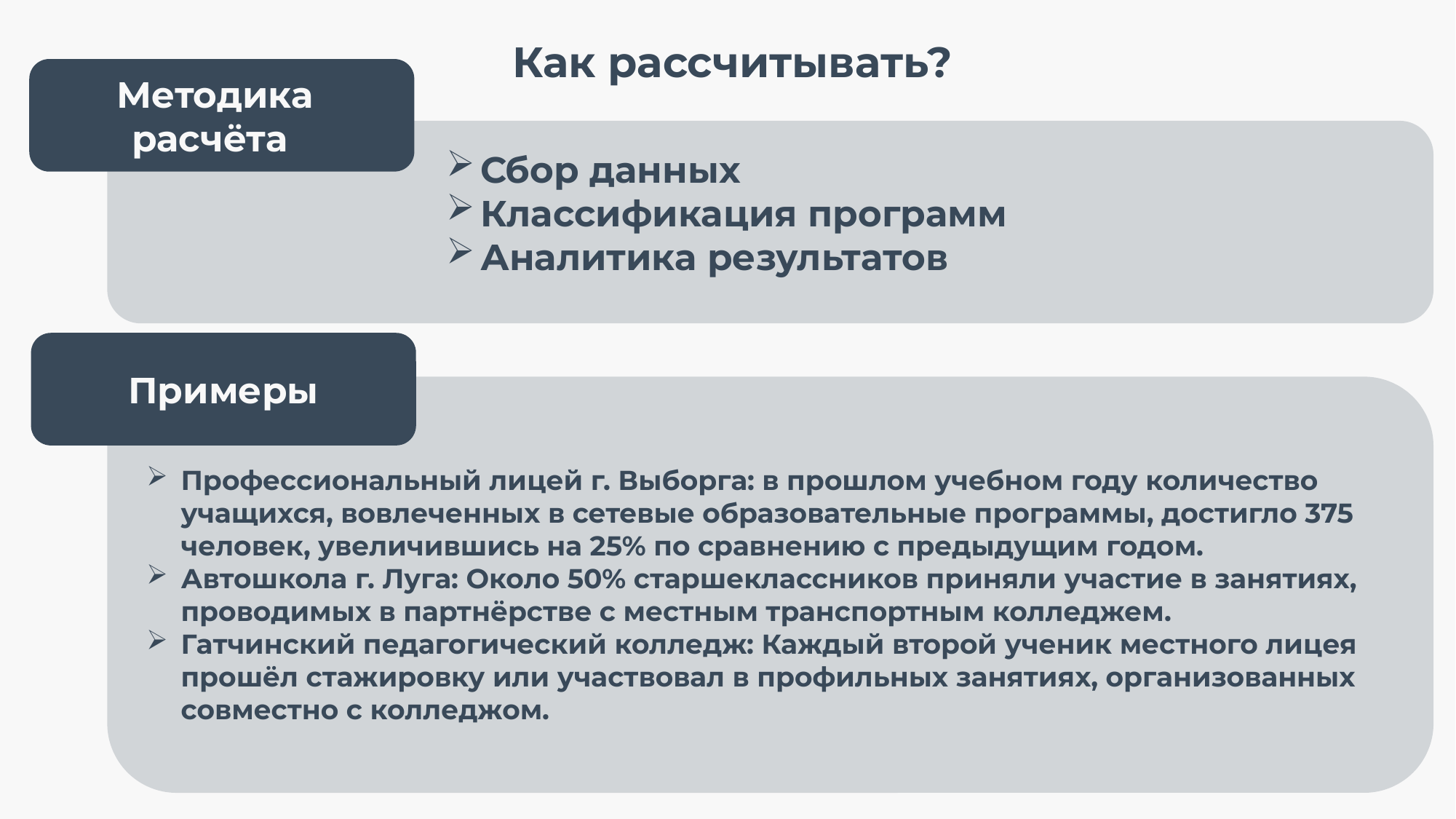

Как рассчитывать?

Методика расчёта

Сбор данных
Классификация программ
Аналитика результатов

Примеры

Примеры
Профессиональный лицей г. Выборга: в прошлом учебном году количество учащихся, вовлеченных в сетевые образовательные программы, достигло 375 человек, увеличившись на 25% по сравнению с предыдущим годом.
Автошкола г. Луга: Около 50% старшеклассников приняли участие в занятиях, проводимых в партнёрстве с местным транспортным колледжем.
Гатчинский педагогический колледж: Каждый второй ученик местного лицея прошёл стажировку или участвовал в профильных занятиях, организованных совместно с колледжом.